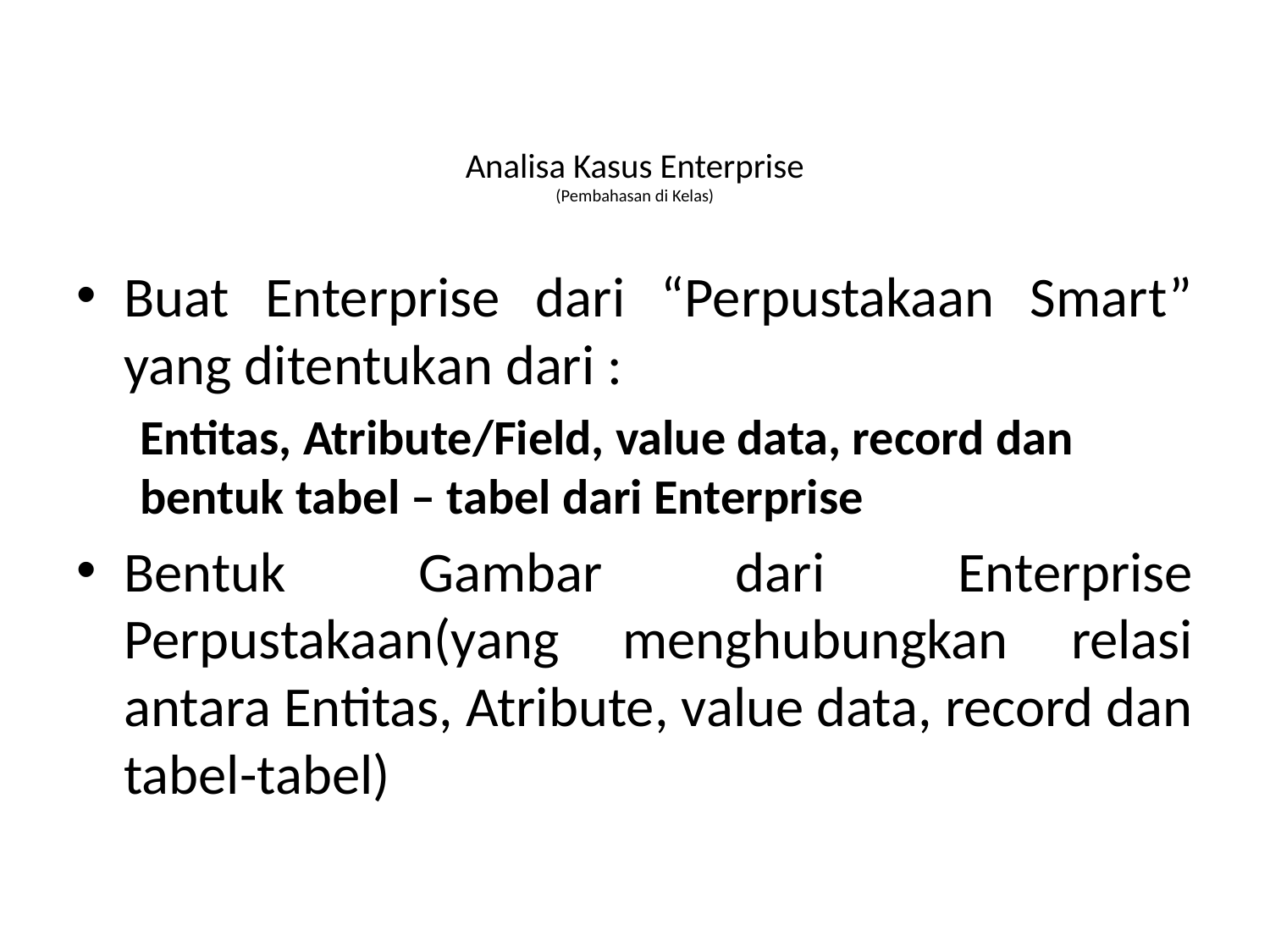

# Analisa Kasus Enterprise (Pembahasan di Kelas)
Buat Enterprise dari “Perpustakaan Smart” yang ditentukan dari :
Entitas, Atribute/Field, value data, record dan bentuk tabel – tabel dari Enterprise
Bentuk Gambar dari Enterprise Perpustakaan(yang menghubungkan relasi antara Entitas, Atribute, value data, record dan tabel-tabel)